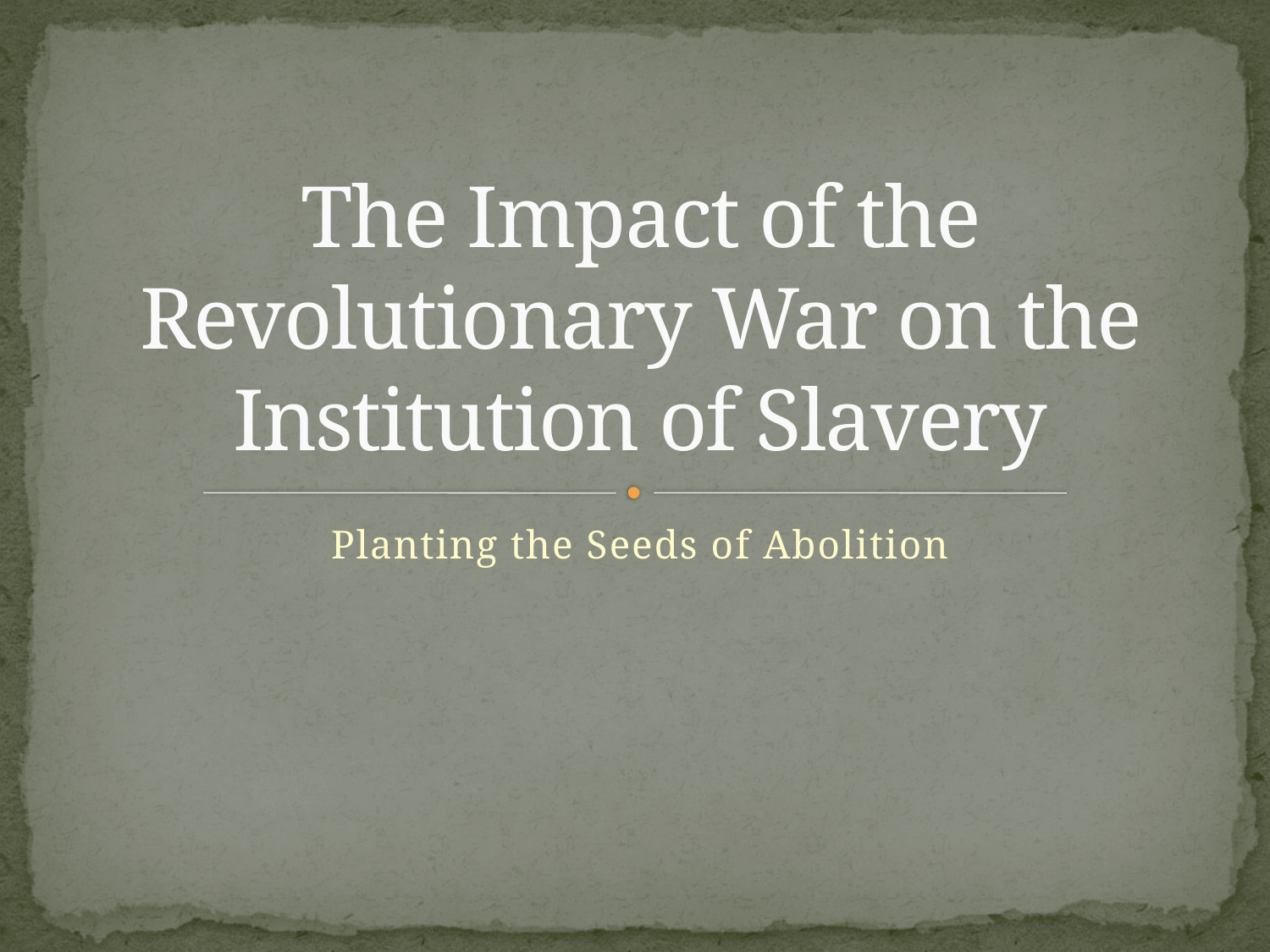

# The Impact of the Revolutionary War on the Institution of Slavery
Planting the Seeds of Abolition